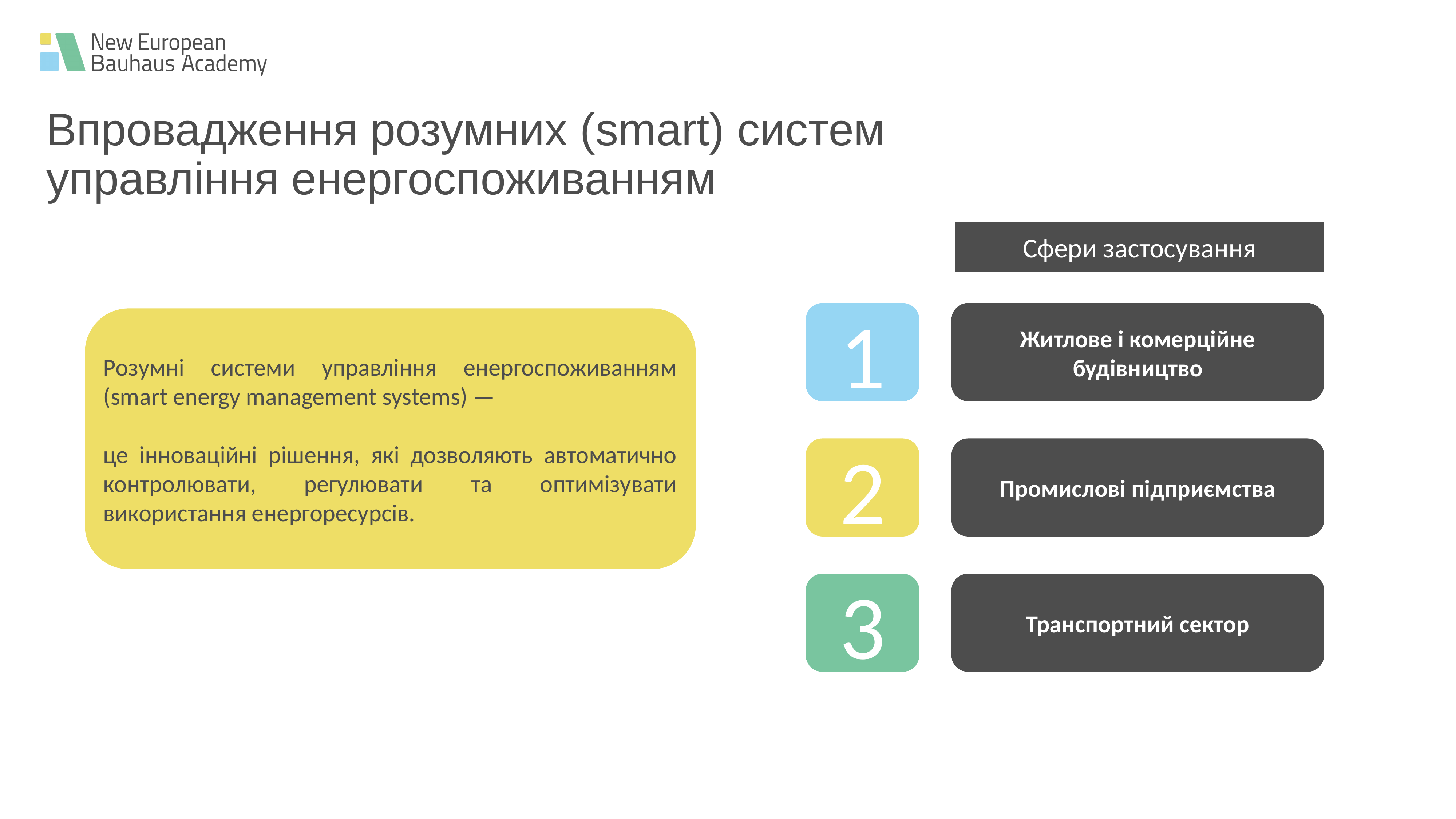

Впровадження розумних (smart) систем управління енергоспоживанням
Сфери застосування
Житлове і комерційне будівництво
1
Промислові підприємства
2
Транспортний сектор
3
Розумні системи управління енергоспоживанням (smart energy management systems) —

це інноваційні рішення, які дозволяють автоматично контролювати, регулювати та оптимізувати використання енергоресурсів.